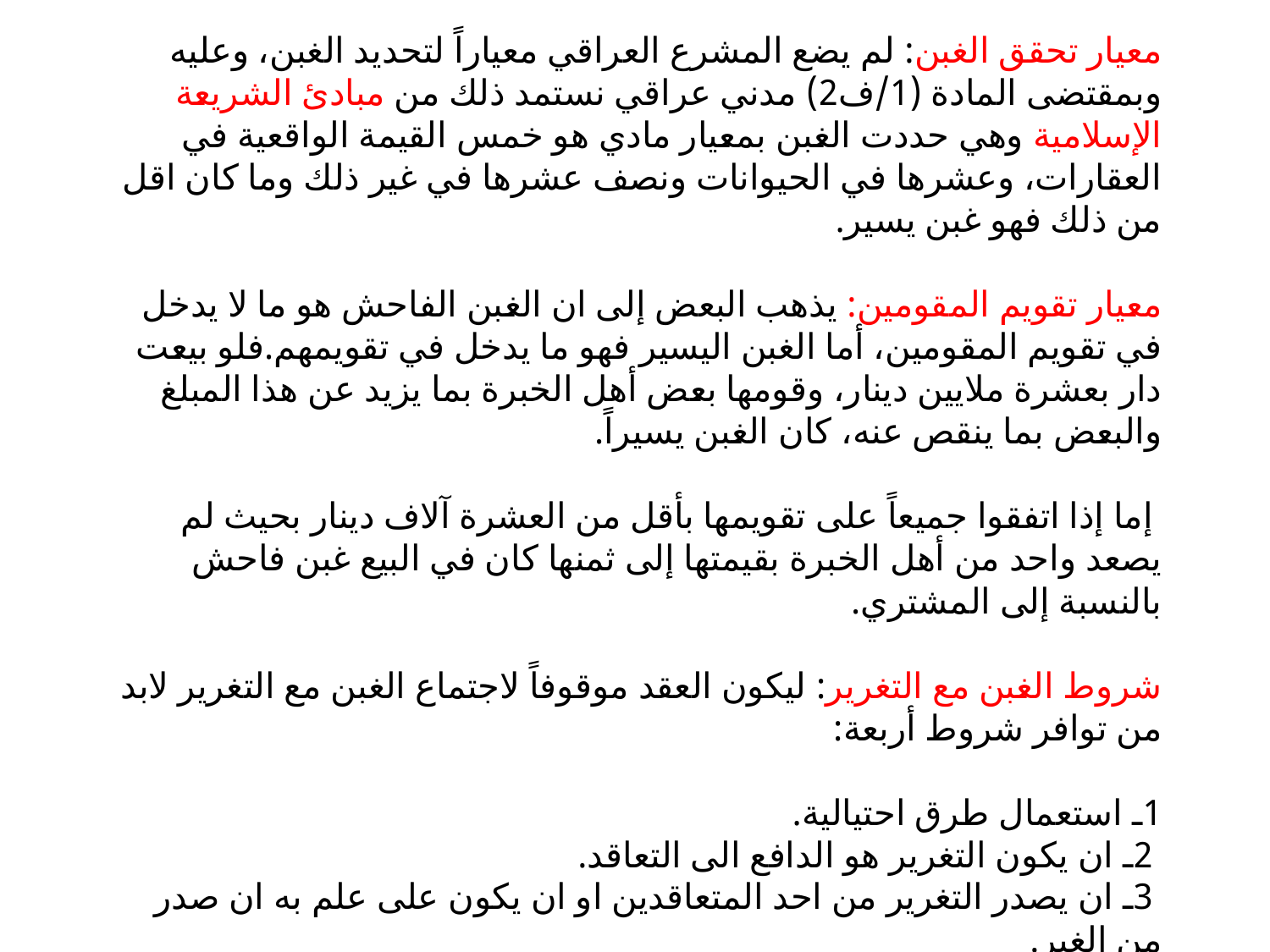

# معيار تحقق الغبن: لم يضع المشرع العراقي معياراً لتحديد الغبن، وعليه وبمقتضى المادة (1/ف2) مدني عراقي نستمد ذلك من مبادئ الشريعة الإسلامية وهي حددت الغبن بمعيار مادي هو خمس القيمة الواقعية في العقارات، وعشرها في الحيوانات ونصف عشرها في غير ذلك وما كان اقل من ذلك فهو غبن يسير. معيار تقويم المقومين: يذهب البعض إلى ان الغبن الفاحش هو ما لا يدخل في تقويم المقومين، أما الغبن اليسير فهو ما يدخل في تقويمهم.فلو بيعت دار بعشرة ملايين دينار، وقومها بعض أهل الخبرة بما يزيد عن هذا المبلغ والبعض بما ينقص عنه، كان الغبن يسيراً. إما إذا اتفقوا جميعاً على تقويمها بأقل من العشرة آلاف دينار بحيث لم يصعد واحد من أهل الخبرة بقيمتها إلى ثمنها كان في البيع غبن فاحش بالنسبة إلى المشتري. شروط الغبن مع التغرير: ليكون العقد موقوفاً لاجتماع الغبن مع التغرير لابد من توافر شروط أربعة: 1ـ استعمال طرق احتيالية. 2ـ ان يكون التغرير هو الدافع الى التعاقد. 3ـ ان يصدر التغرير من احد المتعاقدين او ان يكون على علم به ان صدر من الغير. 4ـ ان يقترن لتغرير بالغبن الفاحش.